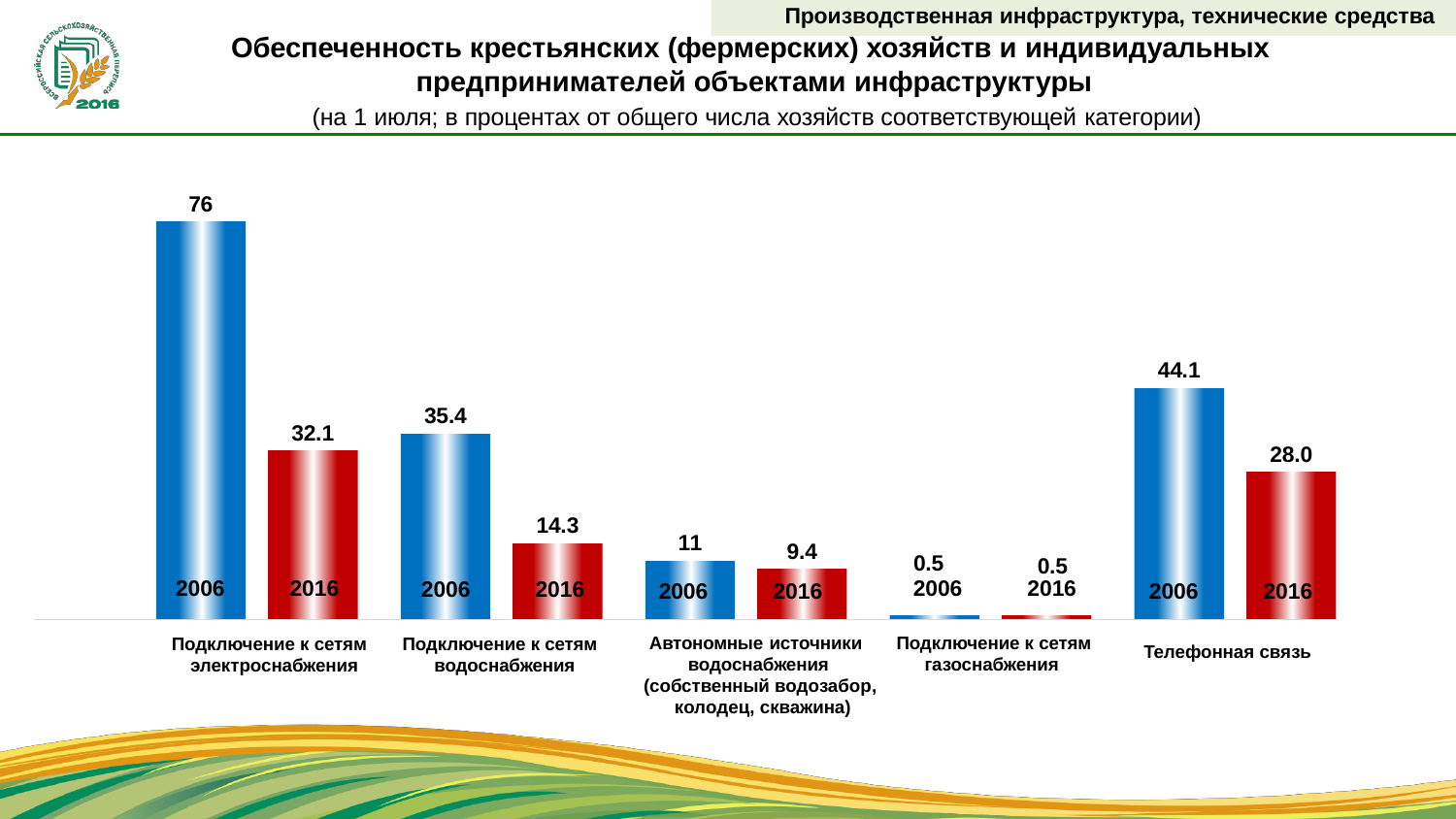

Производственная инфраструктура, технические средства
# Обеспеченность крестьянских (фермерских) хозяйств и индивидуальных  предпринимателей объектами инфраструктуры
(на 1 июля; в процентах от общего числа хозяйств соответствующей категории)

### Chart

| Category |  |  |
|---|---|---|
2006	   2016
2006	   2016
2006	   2016
2006	   2016
2006	   2016

Подключение к сетям  электроснабжения
Подключение к сетям  водоснабжения
Автономные источники	Подключение к сетям
Телефонная связь
водоснабжения
(собственный водозабор,  колодец, скважина)
газоснабжения